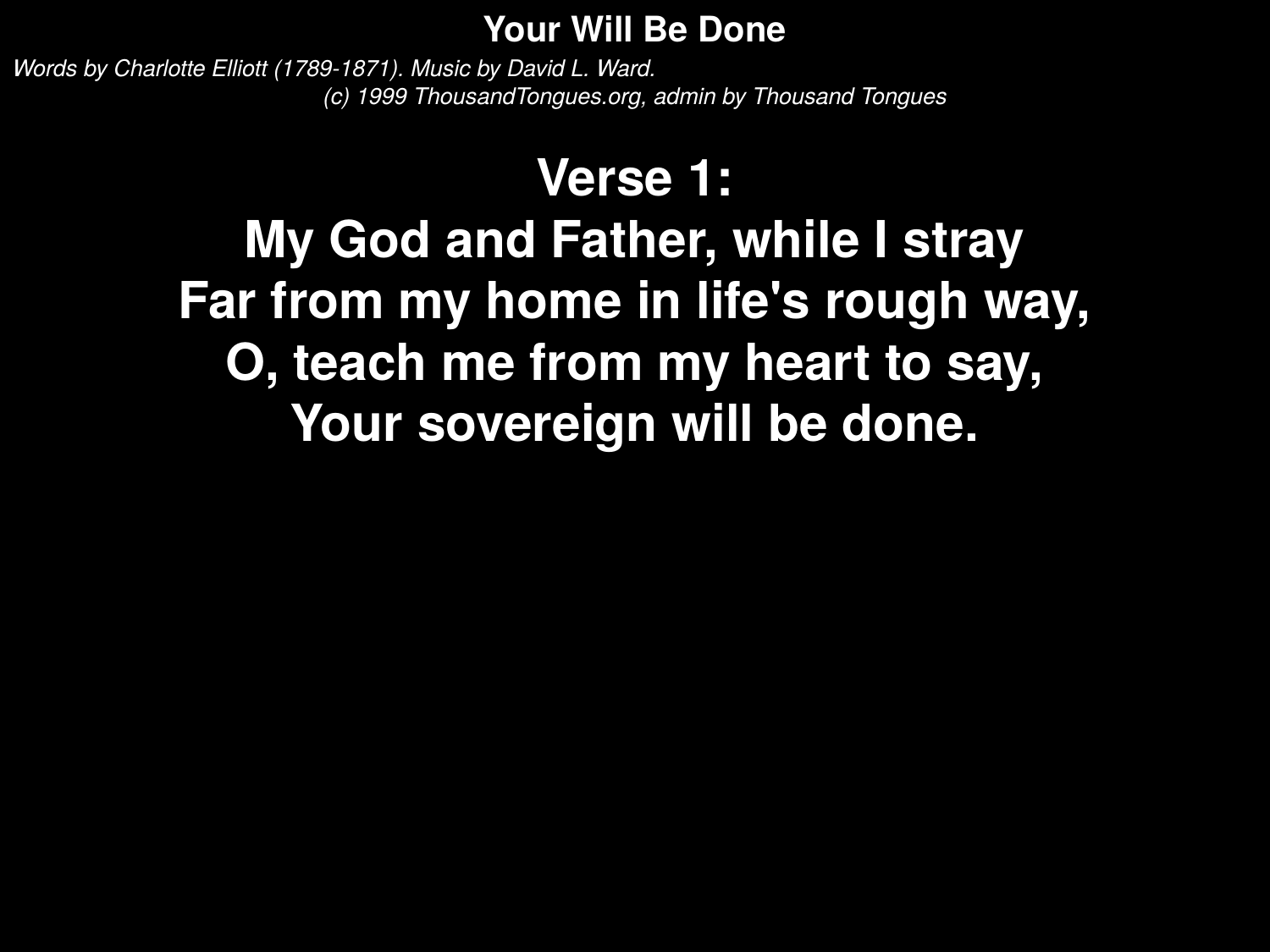

Your Will Be Done
Words by Charlotte Elliott (1789-1871). Music by David L. Ward.
(c) 1999 ThousandTongues.org, admin by Thousand Tongues
Verse 1:
My God and Father, while I stray
Far from my home in life's rough way,
O, teach me from my heart to say,
Your sovereign will be done.